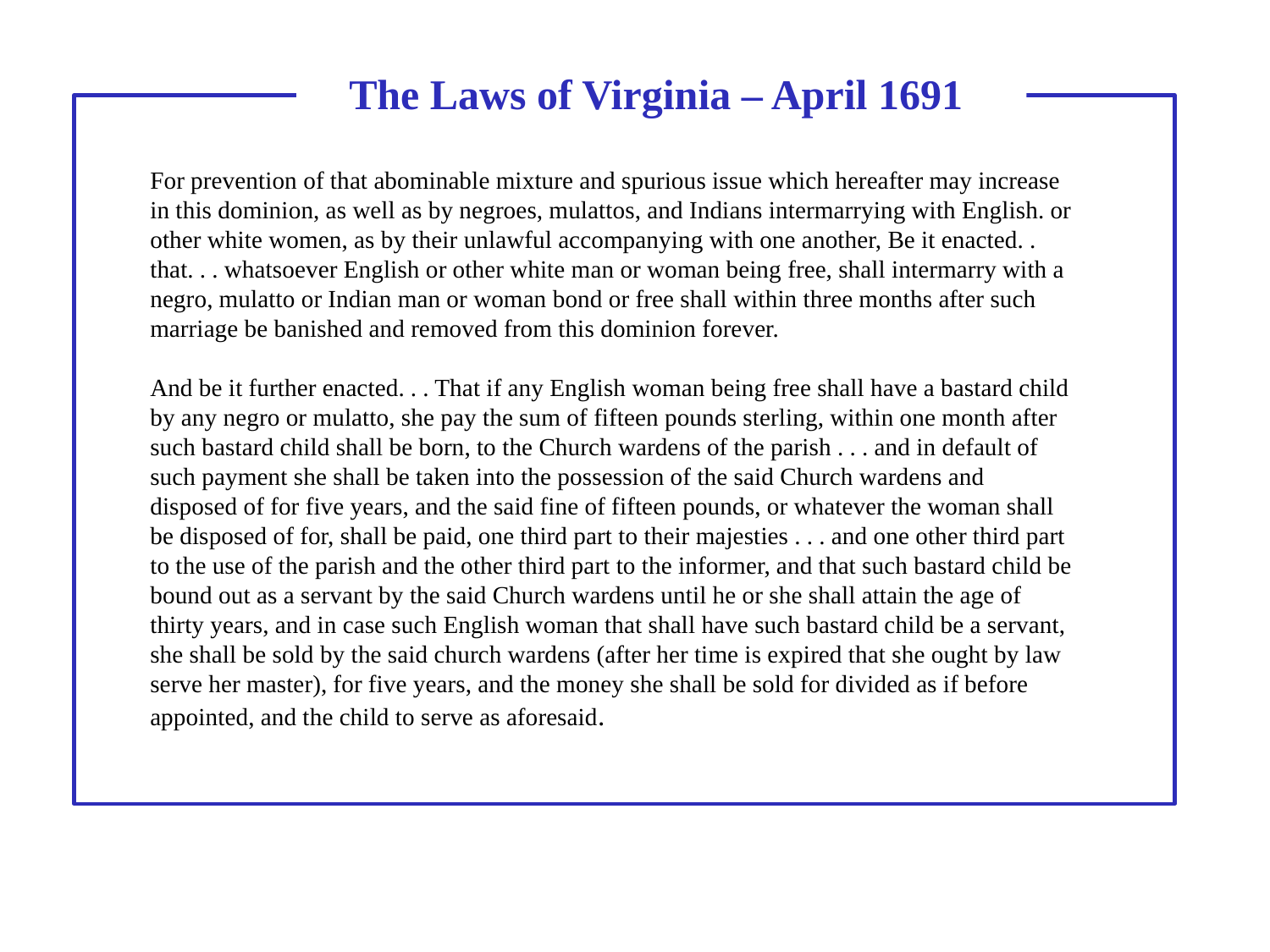

# The Laws of Virginia – April 1691

For prevention of that abominable mixture and spurious issue which hereafter may increase in this dominion, as well as by negroes, mulattos, and Indians intermarrying with English. or other white women, as by their unlawful accompanying with one another, Be it enacted. . that. . . whatsoever English or other white man or woman being free, shall intermarry with a negro, mulatto or Indian man or woman bond or free shall within three months after such marriage be banished and removed from this dominion forever.

And be it further enacted. . . That if any English woman being free shall have a bastard child by any negro or mulatto, she pay the sum of fifteen pounds sterling, within one month after such bastard child shall be born, to the Church wardens of the parish . . . and in default of such payment she shall be taken into the possession of the said Church wardens and disposed of for five years, and the said fine of fifteen pounds, or whatever the woman shall be disposed of for, shall be paid, one third part to their majesties . . . and one other third part to the use of the parish and the other third part to the informer, and that such bastard child be bound out as a servant by the said Church wardens until he or she shall attain the age of thirty years, and in case such English woman that shall have such bastard child be a servant, she shall be sold by the said church wardens (after her time is expired that she ought by law serve her master), for five years, and the money she shall be sold for divided as if before appointed, and the child to serve as aforesaid.